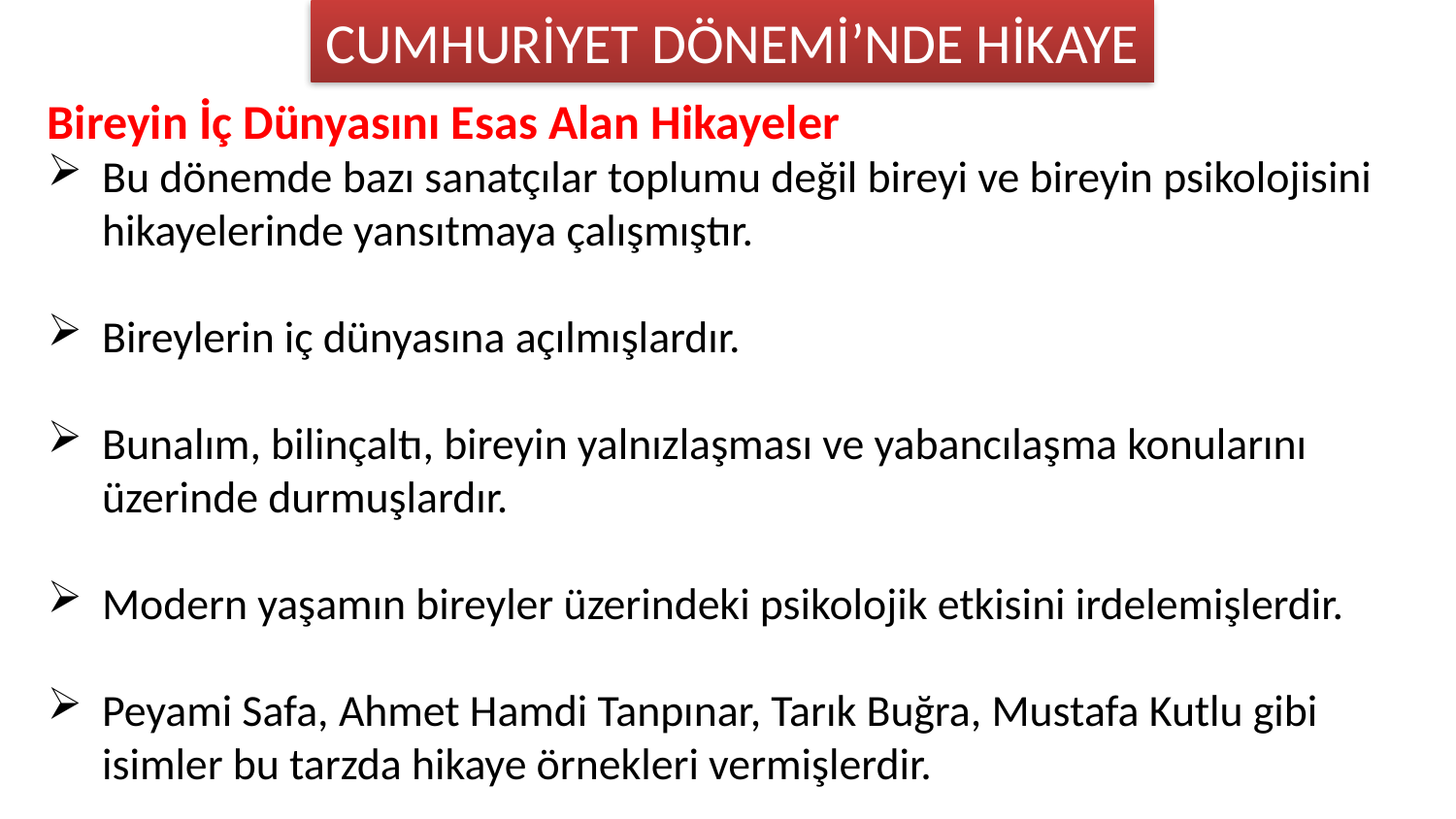

CUMHURİYET DÖNEMİ’NDE HİKAYE
Bireyin İç Dünyasını Esas Alan Hikayeler
Bu dönemde bazı sanatçılar toplumu değil bireyi ve bireyin psikolojisini hikayelerinde yansıtmaya çalışmıştır.

Bireylerin iç dünyasına açılmışlardır.

Bunalım, bilinçaltı, bireyin yalnızlaşması ve yabancılaşma konularını üzerinde durmuşlardır.

Modern yaşamın bireyler üzerindeki psikolojik etkisini irdelemişlerdir.

Peyami Safa, Ahmet Hamdi Tanpınar, Tarık Buğra, Mustafa Kutlu gibi isimler bu tarzda hikaye örnekleri vermişlerdir.